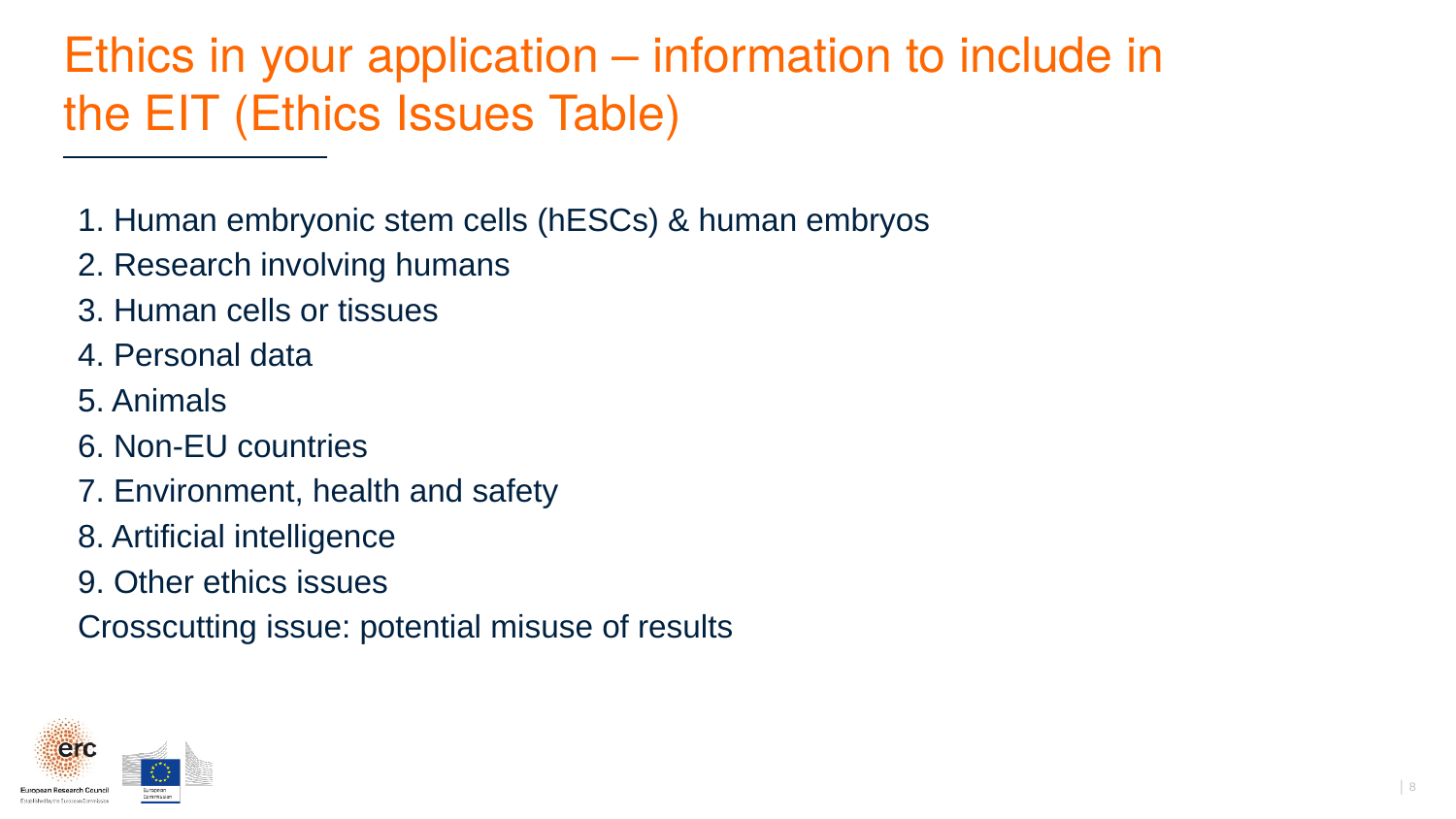

# Ethics in your application – information to include in the EIT (Ethics Issues Table)
1. Human embryonic stem cells (hESCs) & human embryos
2. Research involving humans
3. Human cells or tissues
4. Personal data
5. Animals
6. Non-EU countries
7. Environment, health and safety
8. Artificial intelligence
9. Other ethics issues
Crosscutting issue: potential misuse of results

│ 8